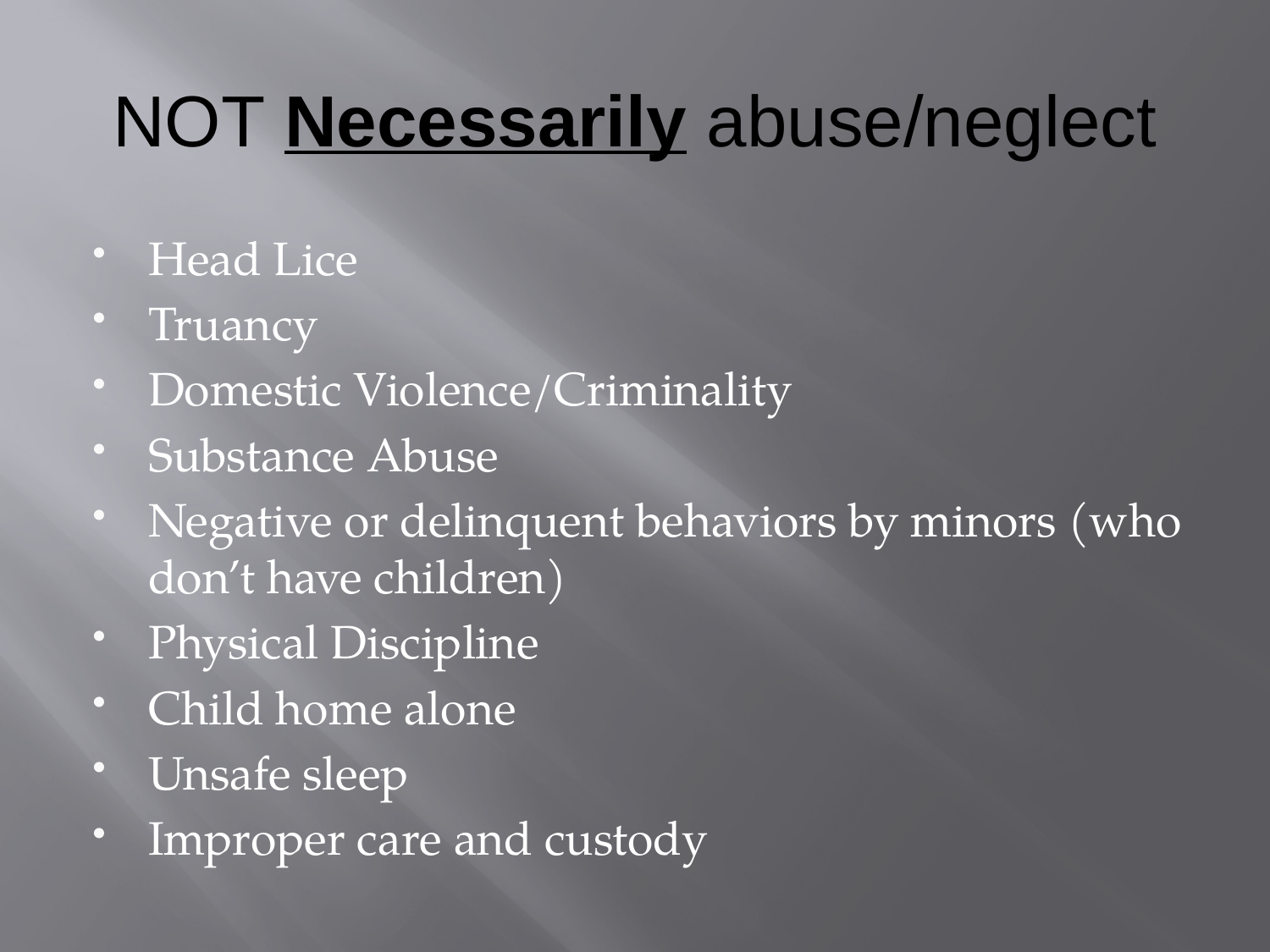

# NOT Necessarily abuse/neglect
Head Lice
Truancy
Domestic Violence/Criminality
Substance Abuse
Negative or delinquent behaviors by minors (who don’t have children)
Physical Discipline
Child home alone
Unsafe sleep
Improper care and custody